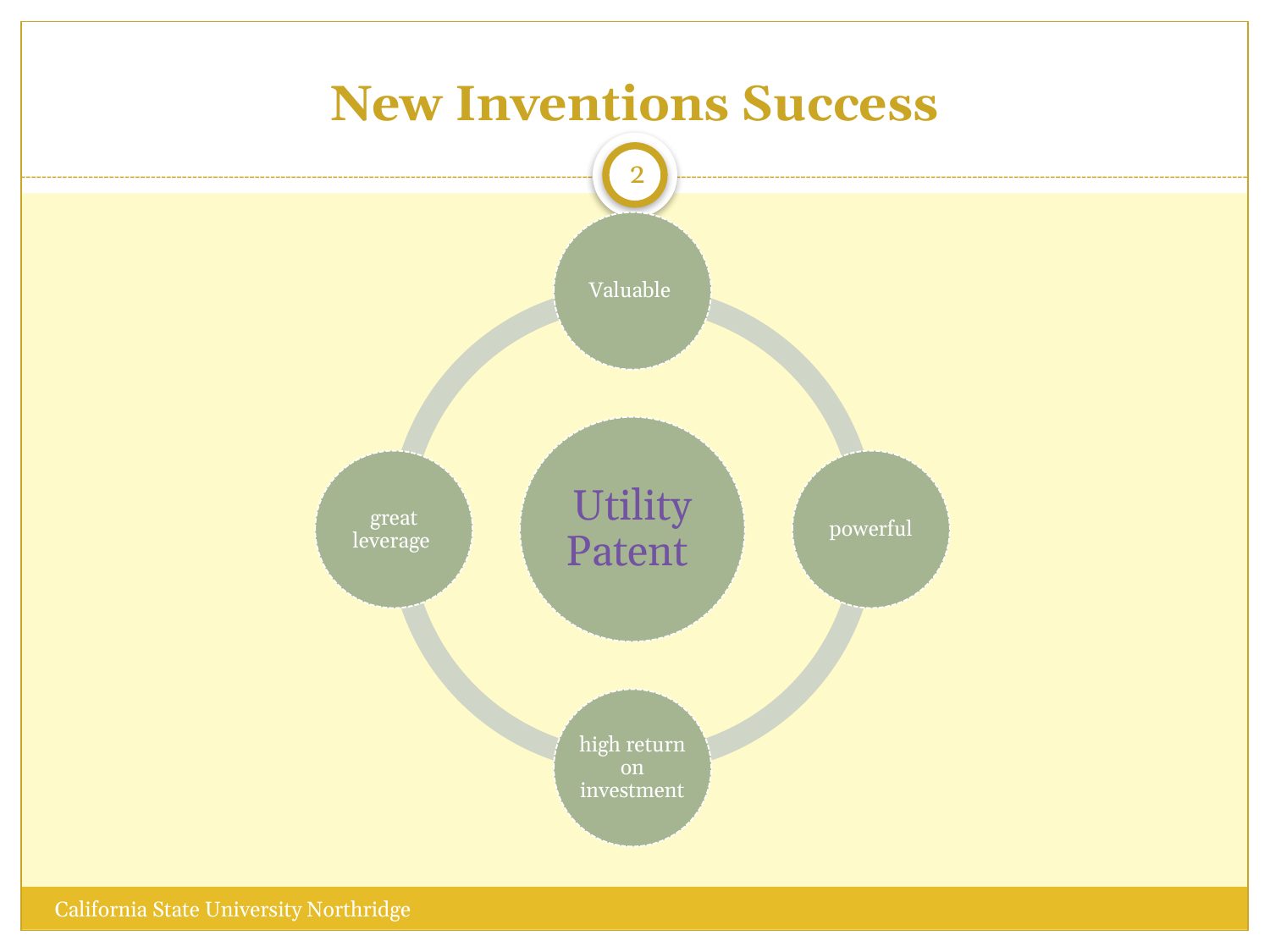

# New Inventions Success
2
Utility Patent
Valuable
powerful
high return on investment
great leverage
California State University Northridge